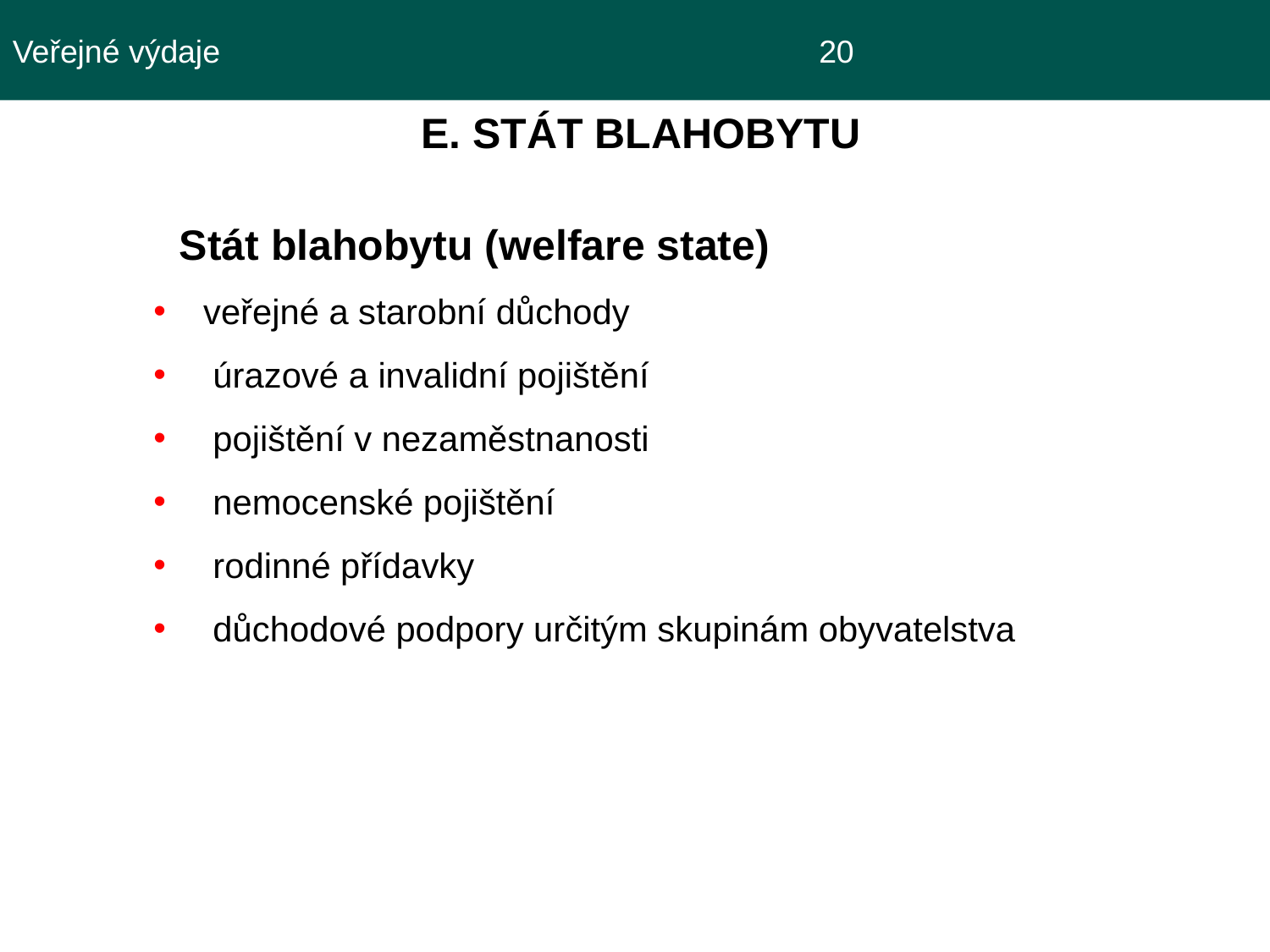

Veřejné výdaje					     20
 E. STÁT BLAHOBYTU
Stát blahobytu (welfare state)
veřejné a starobní důchody
 úrazové a invalidní pojištění
 pojištění v nezaměstnanosti
 nemocenské pojištění
 rodinné přídavky
 důchodové podpory určitým skupinám obyvatelstva

20